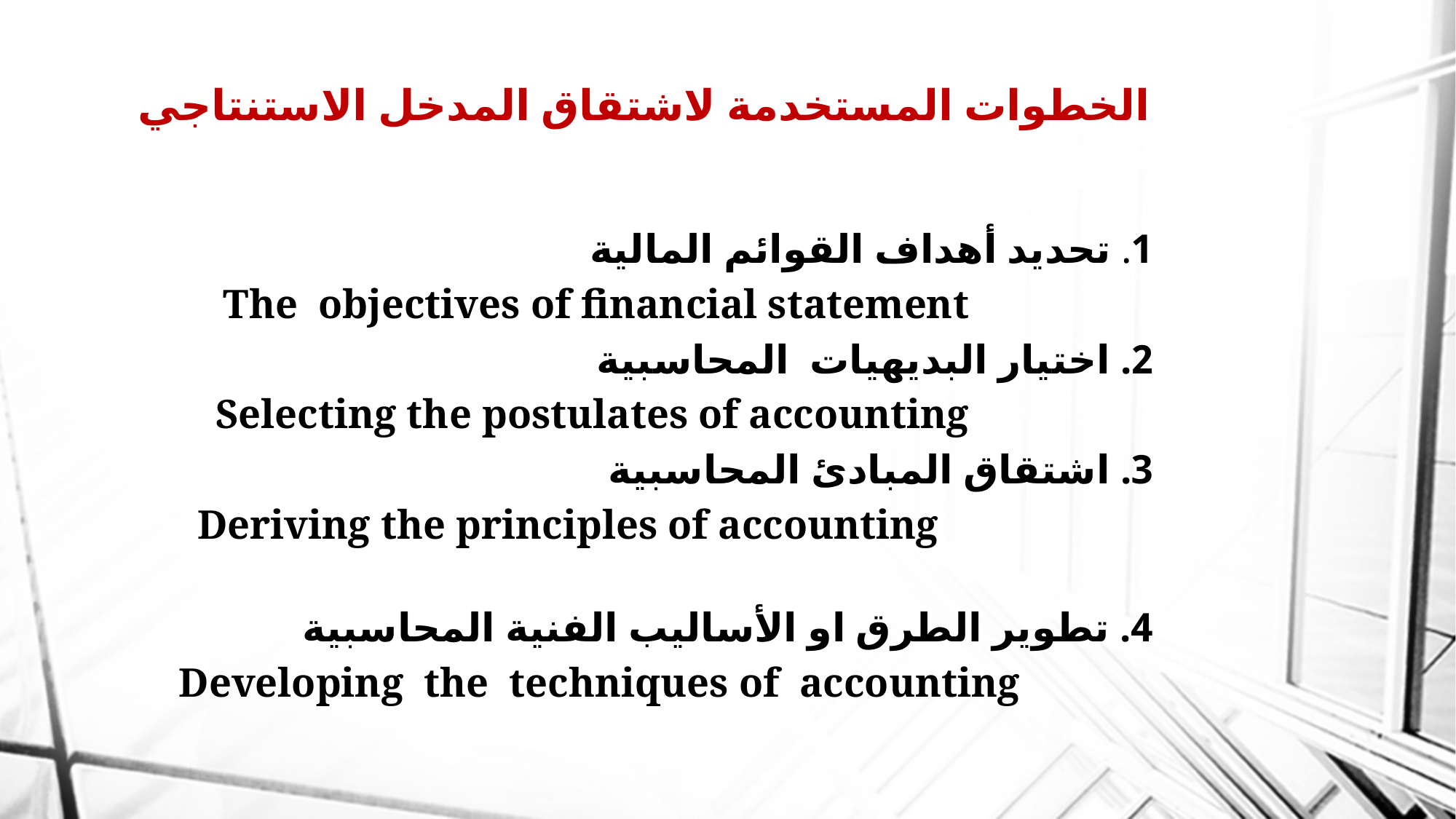

# الخطوات المستخدمة لاشتقاق المدخل الاستنتاجي
1. تحديد أهداف القوائم المالية
                  The  objectives of financial statement
2. اختيار البديهيات  المحاسبية
                  Selecting the postulates of accounting
3. اشتقاق المبادئ المحاسبية
                     Deriving the principles of accounting
4. تطوير الطرق او الأساليب الفنية المحاسبية
             Developing  the  techniques of  accounting